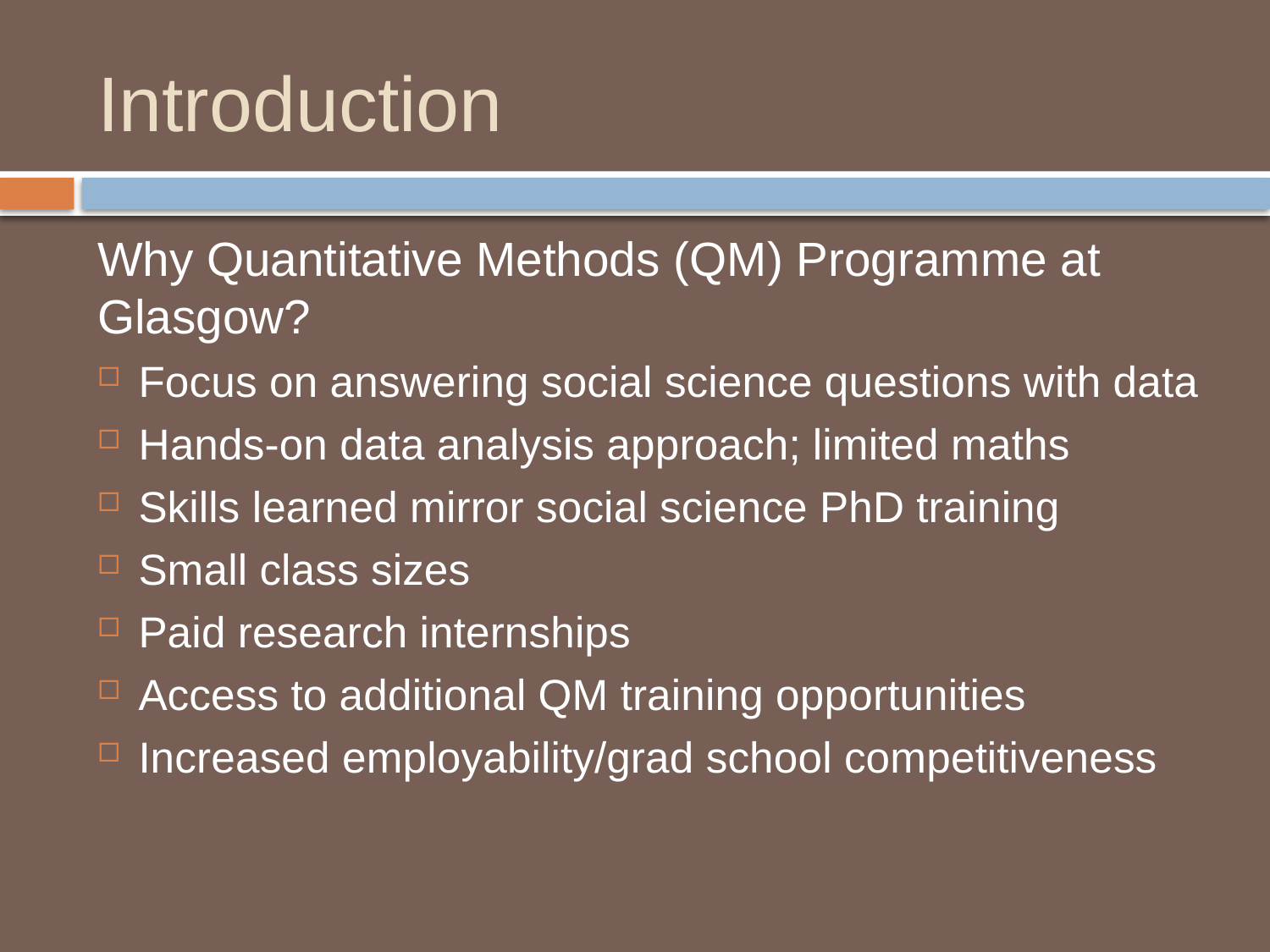

# Introduction
Why Quantitative Methods (QM) Programme at Glasgow?
Focus on answering social science questions with data
Hands-on data analysis approach; limited maths
Skills learned mirror social science PhD training
Small class sizes
Paid research internships
Access to additional QM training opportunities
Increased employability/grad school competitiveness